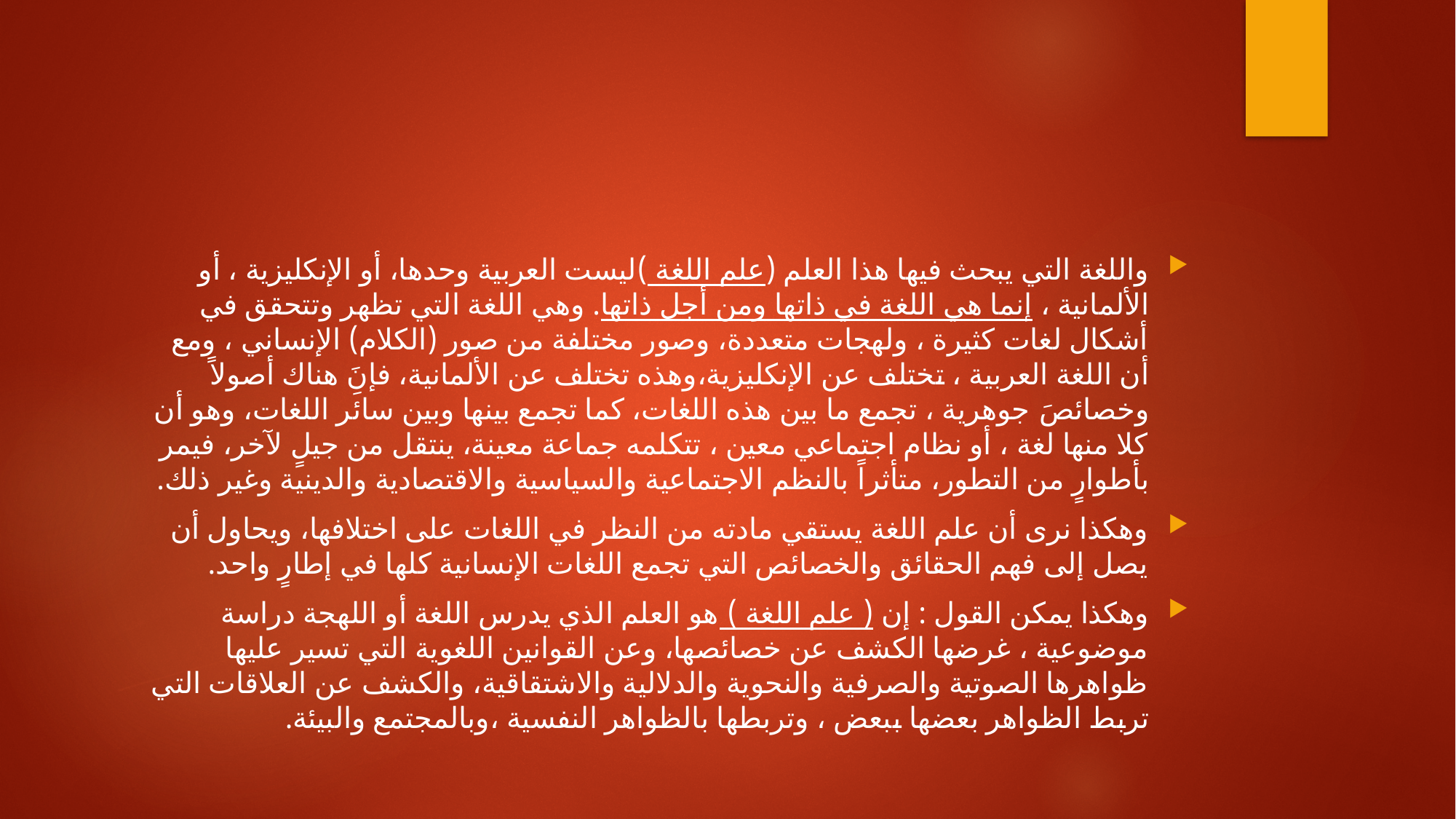

واللغة التي يبحث فيها هذا العلم (علم اللغة )ليست العربية وحدها، أو الإنكليزية ، أو الألمانية ، إنما هي اللغة في ذاتها ومن أجل ذاتها. وهي اللغة التي تظهر وتتحقق في أشكال لغات كثيرة ، ولهجات متعددة، وصور مختلفة من صور (الكلام) الإنساني ، ومع أن اللغة العربية ، تختلف عن الإنكليزية،وهذه تختلف عن الألمانية، فإنَِ هناك أصولاً وخصائصَ جوهرية ، تجمع ما بين هذه اللغات، كما تجمع بينها وبين سائر اللغات، وهو أن كلا منها لغة ، أو نظام اجتماعي معين ، تتكلمه جماعة معينة، ينتقل من جيلٍ لآخر، فيمر بأطوارٍ من التطور، متأثراً بالنظم الاجتماعية والسياسية والاقتصادية والدينية وغير ذلك.
وهكذا نرى أن علم اللغة يستقي مادته من النظر في اللغات على اختلافها، ويحاول أن يصل إلى فهم الحقائق والخصائص التي تجمع اللغات الإنسانية كلها في إطارٍ واحد.
وهكذا يمكن القول : إن ( علم اللغة ) هو العلم الذي يدرس اللغة أو اللهجة دراسة موضوعية ، غرضها الكشف عن خصائصها، وعن القوانين اللغوية التي تسير عليها ظواهرها الصوتية والصرفية والنحوية والدلالية والاشتقاقية، والكشف عن العلاقات التي تربط الظواهر بعضها ببعض ، وتربطها بالظواهر النفسية ،وبالمجتمع والبيئة.